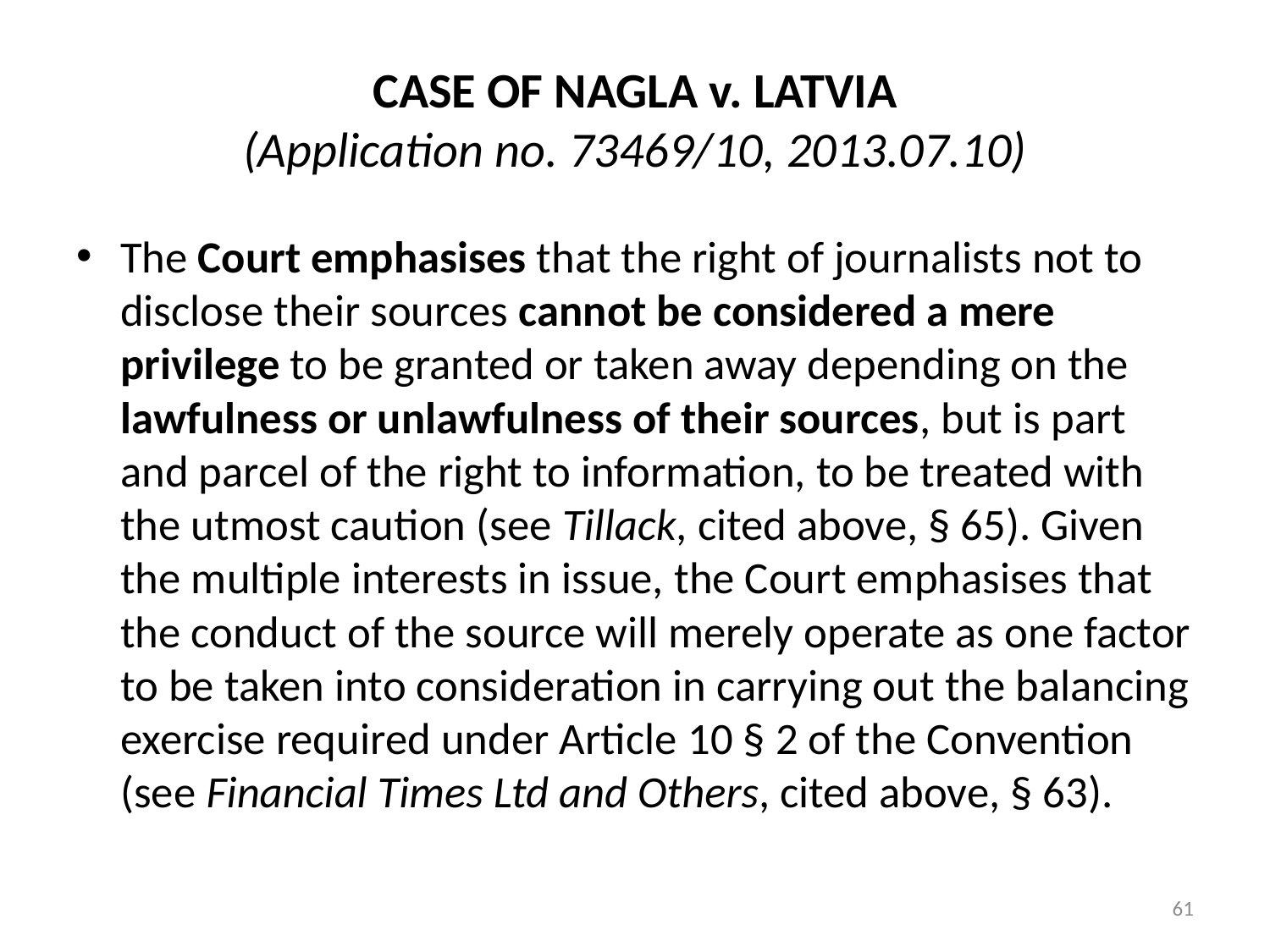

# CASE OF NAGLA v. LATVIA (Application no. 73469/10, 2013.07.10)
The Court emphasises that the right of journalists not to disclose their sources cannot be considered a mere privilege to be granted or taken away depending on the lawfulness or unlawfulness of their sources, but is part and parcel of the right to information, to be treated with the utmost caution (see Tillack, cited above, § 65). Given the multiple interests in issue, the Court emphasises that the conduct of the source will merely operate as one factor to be taken into consideration in carrying out the balancing exercise required under Article 10 § 2 of the Convention (see Financial Times Ltd and Others, cited above, § 63).

61